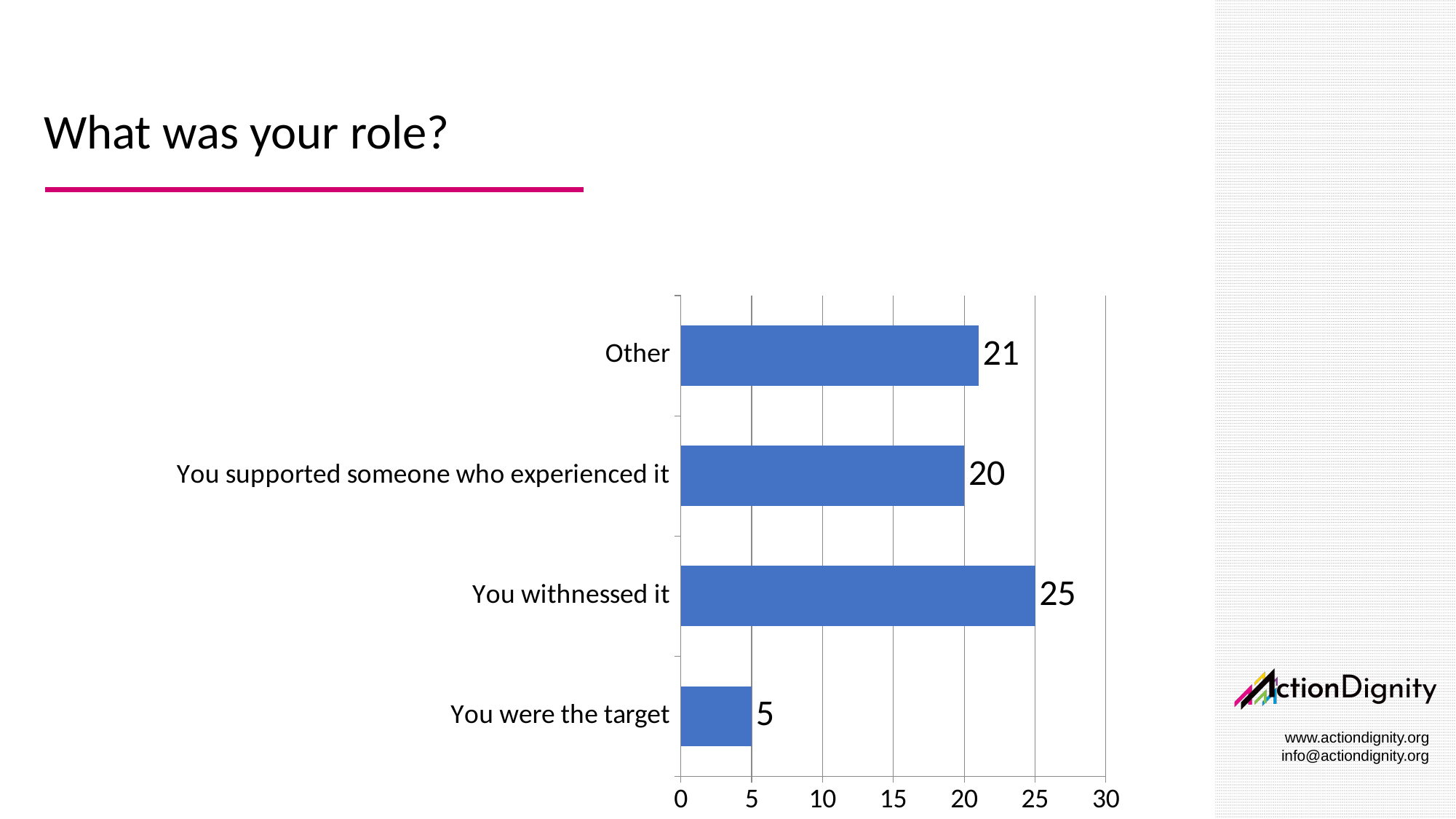

What was your role?

### Chart

| Category | Responses |
|---|---|
| You were the target | 5.0 |
| You withnessed it | 25.0 |
| You supported someone who experienced it | 20.0 |
| Other | 21.0 |